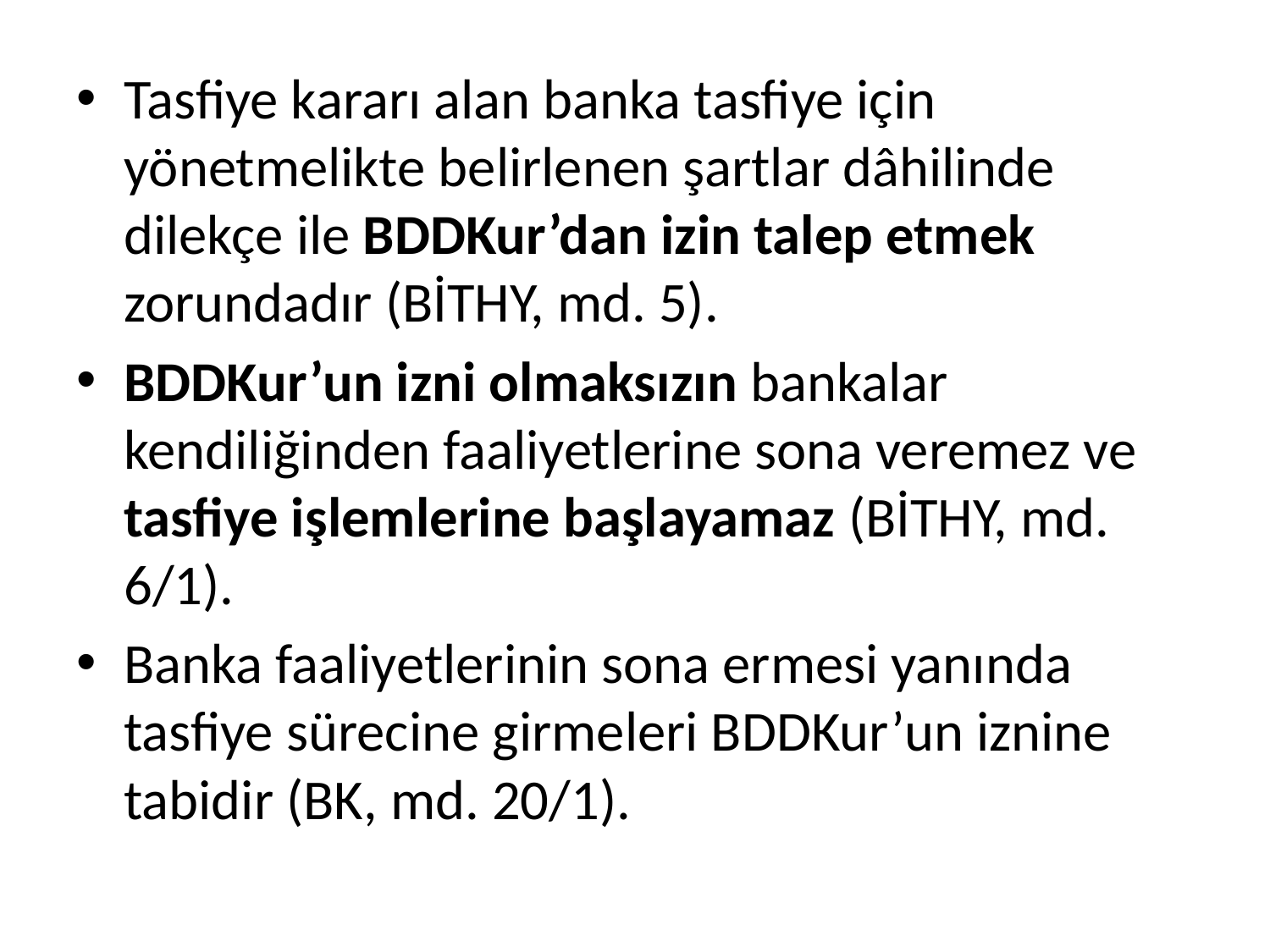

Tasfiye kararı alan banka tasfiye için yönetmelikte belirlenen şartlar dâhilinde dilekçe ile BDDKur’dan izin talep etmek zorundadır (BİTHY, md. 5).
BDDKur’un izni olmaksızın bankalar kendiliğinden faaliyetlerine sona veremez ve tasfiye işlemlerine başlayamaz (BİTHY, md. 6/1).
Banka faaliyetlerinin sona ermesi yanında tasfiye sürecine girmeleri BDDKur’un iznine tabidir (BK, md. 20/1).